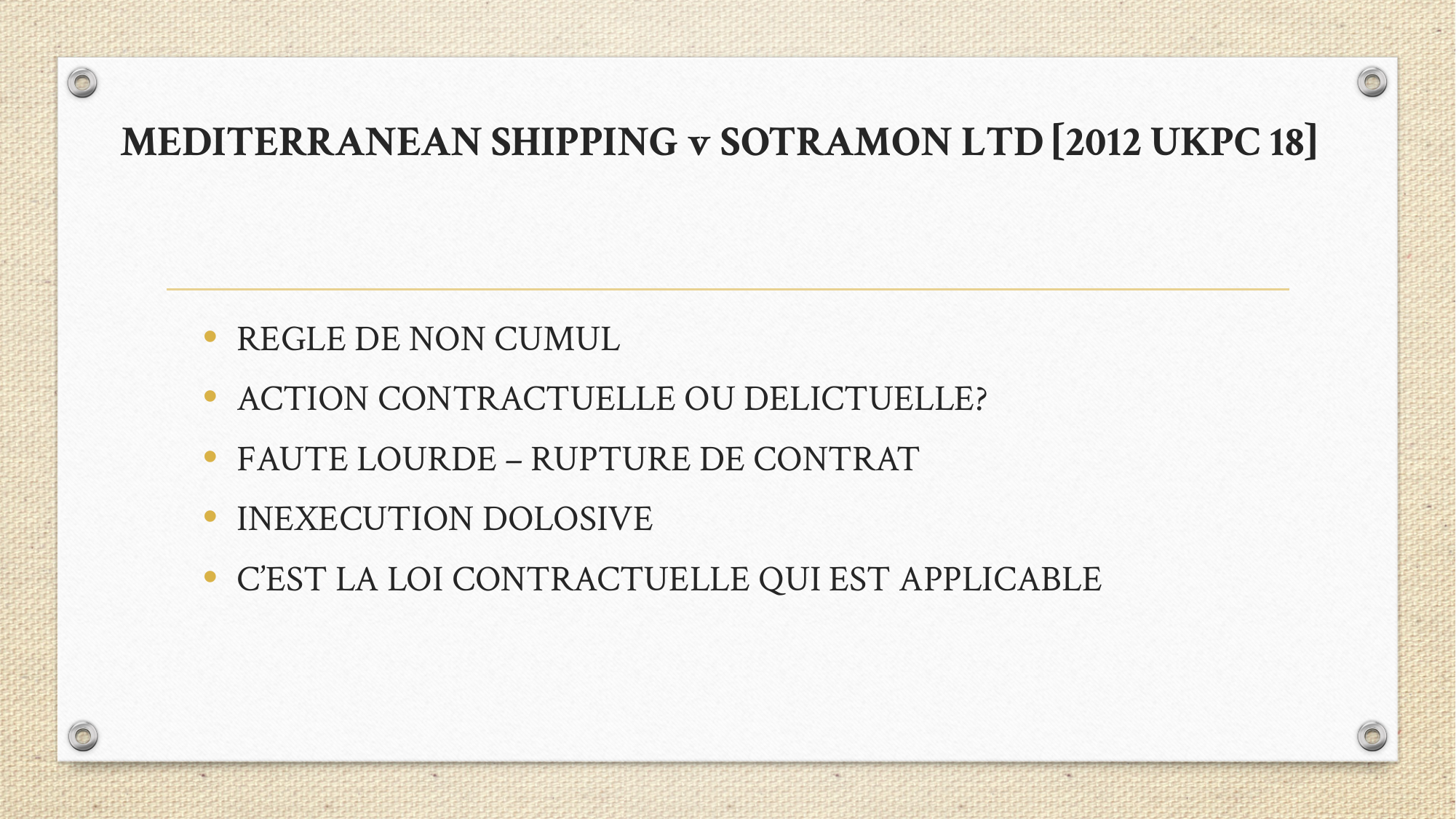

# MEDITERRANEAN SHIPPING v SOTRAMON LTD [2012 UKPC 18]
REGLE DE NON CUMUL
ACTION CONTRACTUELLE OU DELICTUELLE?
FAUTE LOURDE – RUPTURE DE CONTRAT
INEXECUTION DOLOSIVE
C’EST LA LOI CONTRACTUELLE QUI EST APPLICABLE